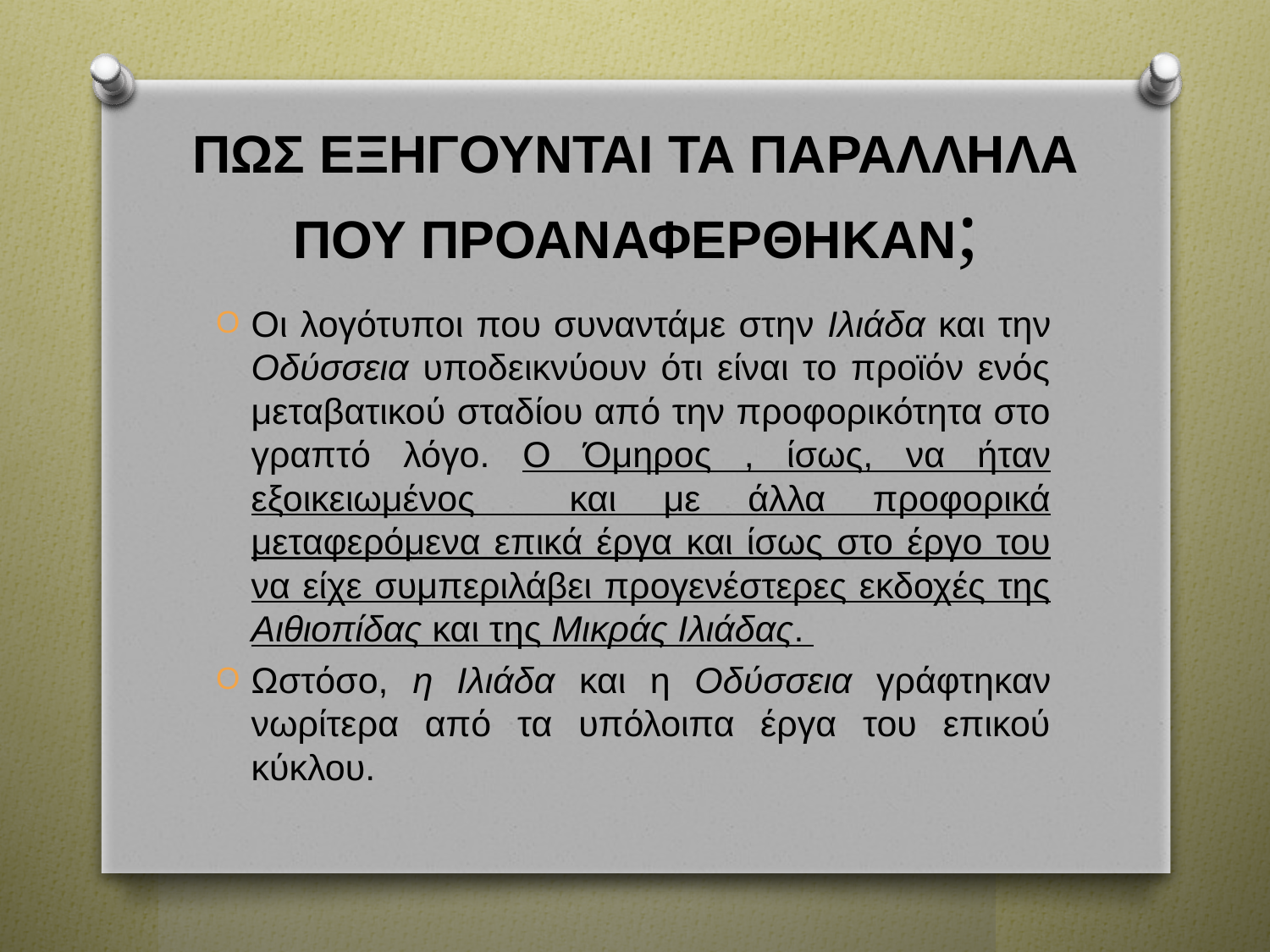

# ΠΩΣ ΕΞΗΓΟΥΝΤΑΙ ΤΑ ΠΑΡΑΛΛΗΛΑ ΠΟΥ ΠΡΟΑΝΑΦΕΡΘΗΚΑΝ;
Οι λογότυποι που συναντάμε στην Ιλιάδα και την Οδύσσεια υποδεικνύουν ότι είναι το προϊόν ενός μεταβατικού σταδίου από την προφορικότητα στο γραπτό λόγο. Ο Όμηρος , ίσως, να ήταν εξοικειωμένος  και με άλλα προφορικά μεταφερόμενα επικά έργα και ίσως στο έργο του να είχε συμπεριλάβει προγενέστερες εκδοχές της Αιθιοπίδας και της Μικράς Ιλιάδας.
Ωστόσο, η Ιλιάδα και η Οδύσσεια γράφτηκαν νωρίτερα από τα υπόλοιπα έργα του επικού κύκλου.